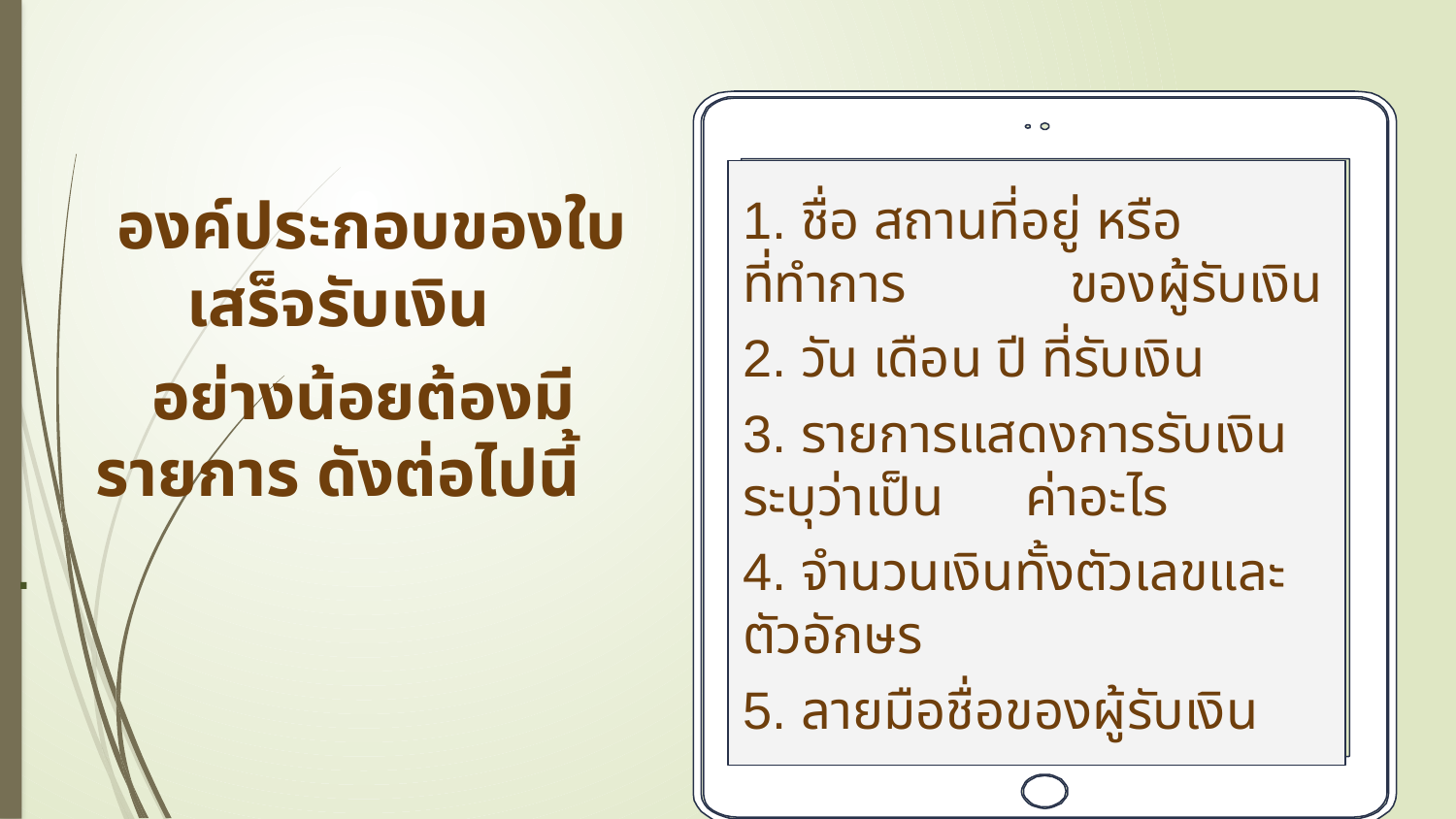

1. ชื่อ สถานที่อยู่ หรือที่ทำการ            ของผู้รับเงิน
2. วัน เดือน ปี ที่รับเงิน
3. รายการแสดงการรับเงินระบุว่าเป็น      ค่าอะไร
4. จำนวนเงินทั้งตัวเลขและตัวอักษร
5. ลายมือชื่อของผู้รับเงิน
    องค์ประกอบของใบเสร็จรับเงิน
   อย่างน้อยต้องมีรายการ ดังต่อไปนี้
.